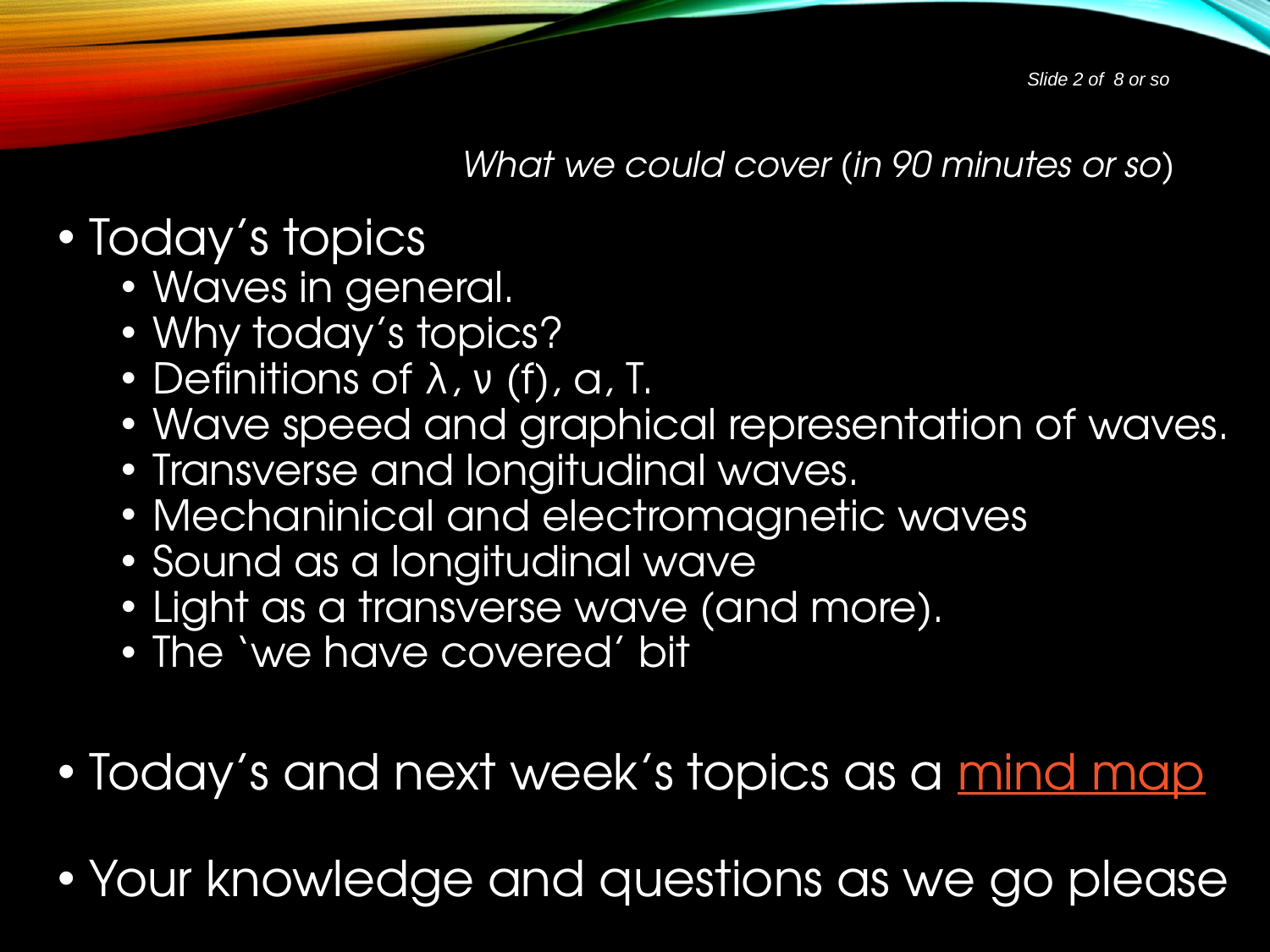

Slide 2 of  8 or so
# What we could cover (in 90 minutes or so)
Today’s topics
Waves in general.
Why today’s topics?
Definitions of λ, ν (f), a, T.
Wave speed and graphical representation of waves.
Transverse and longitudinal waves.
Mechaninical and electromagnetic waves
Sound as a longitudinal wave
Light as a transverse wave (and more).
The ‘we have covered’ bit

Today’s and next week’s topics as a mind map

Your knowledge and questions as we go please